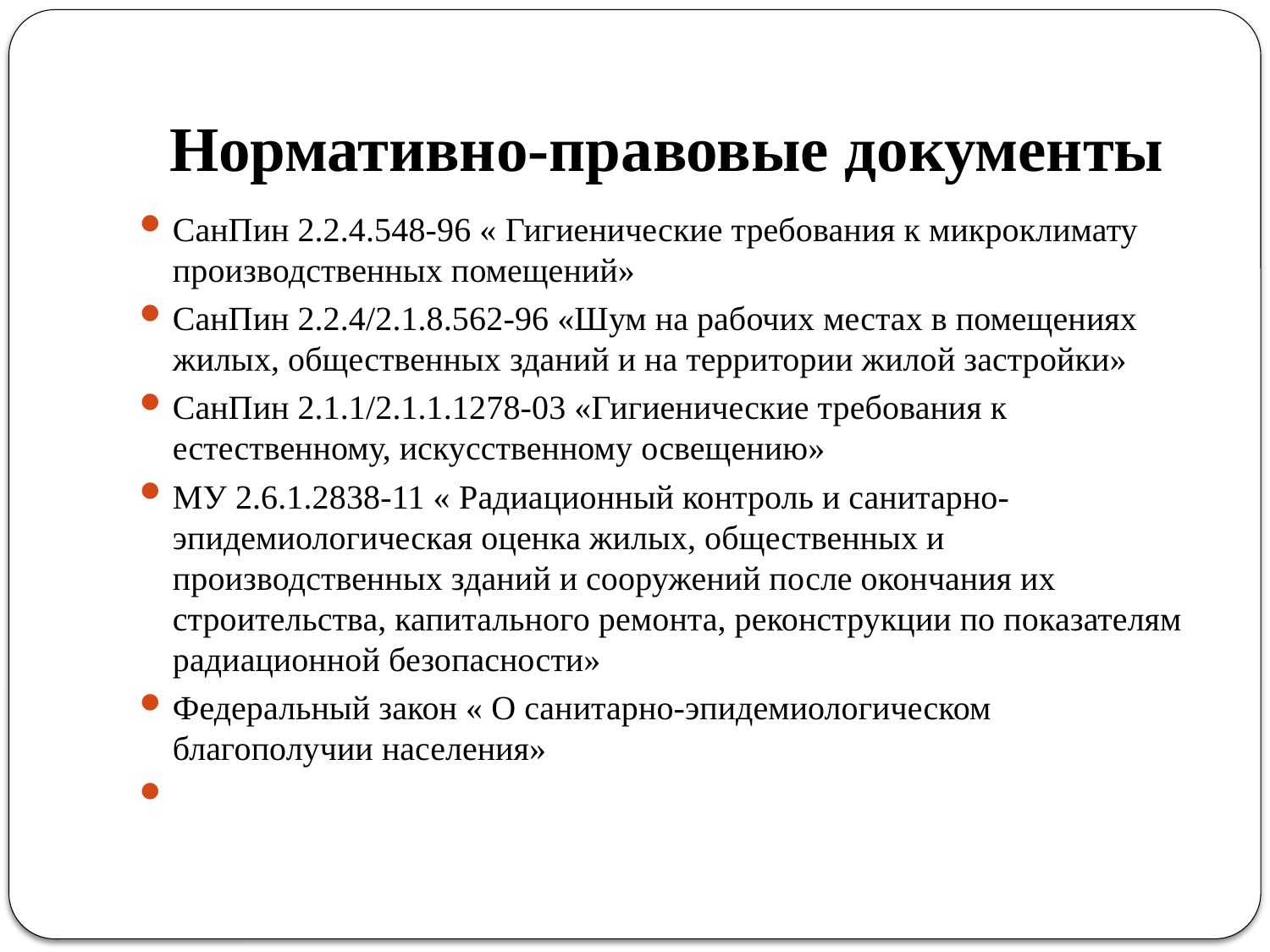

# Нормативно-правовые документы
СанПин 2.2.4.548-96 « Гигиенические требования к микроклимату производственных помещений»
СанПин 2.2.4/2.1.8.562-96 «Шум на рабочих местах в помещениях жилых, общественных зданий и на территории жилой застройки»
СанПин 2.1.1/2.1.1.1278-03 «Гигиенические требования к естественному, искусственному освещению»
МУ 2.6.1.2838-11 « Радиационный контроль и санитарно-эпидемиологическая оценка жилых, общественных и производственных зданий и сооружений после окончания их строительства, капитального ремонта, реконструкции по показателям радиационной безопасности»
Федеральный закон « О санитарно-эпидемиологическом благополучии населения»